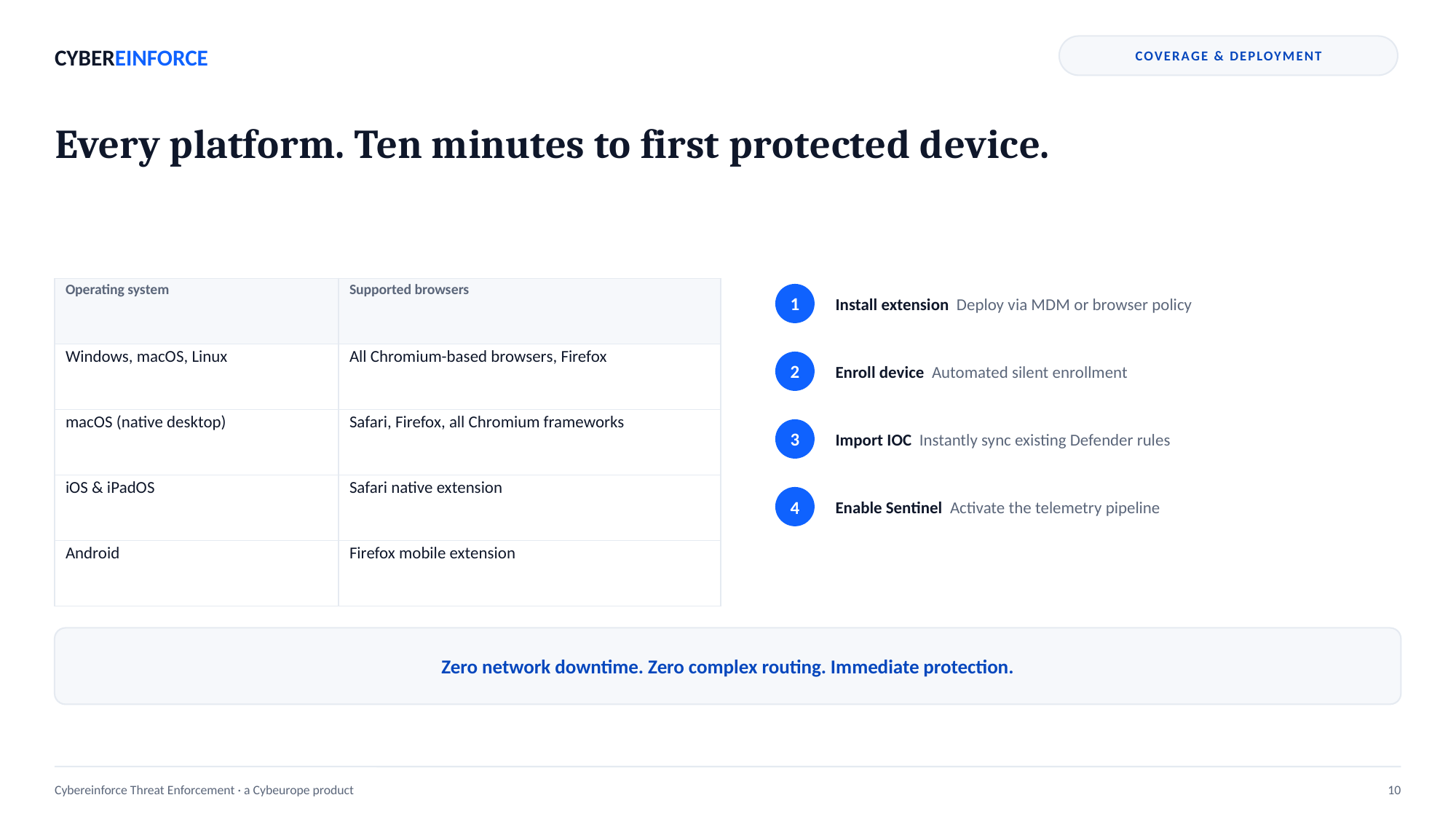

CYBEREINFORCE

COVERAGE & DEPLOYMENT
Every platform. Ten minutes to first protected device.
| Operating system | Supported browsers |
| --- | --- |
| Windows, macOS, Linux | All Chromium-based browsers, Firefox |
| macOS (native desktop) | Safari, Firefox, all Chromium frameworks |
| iOS & iPadOS | Safari native extension |
| Android | Firefox mobile extension |
Install extension  Deploy via MDM or browser policy

1
Enroll device  Automated silent enrollment

2
Import IOC  Instantly sync existing Defender rules

3
Enable Sentinel  Activate the telemetry pipeline

4

Zero network downtime. Zero complex routing. Immediate protection.

Cybereinforce Threat Enforcement · a Cybeurope product
10